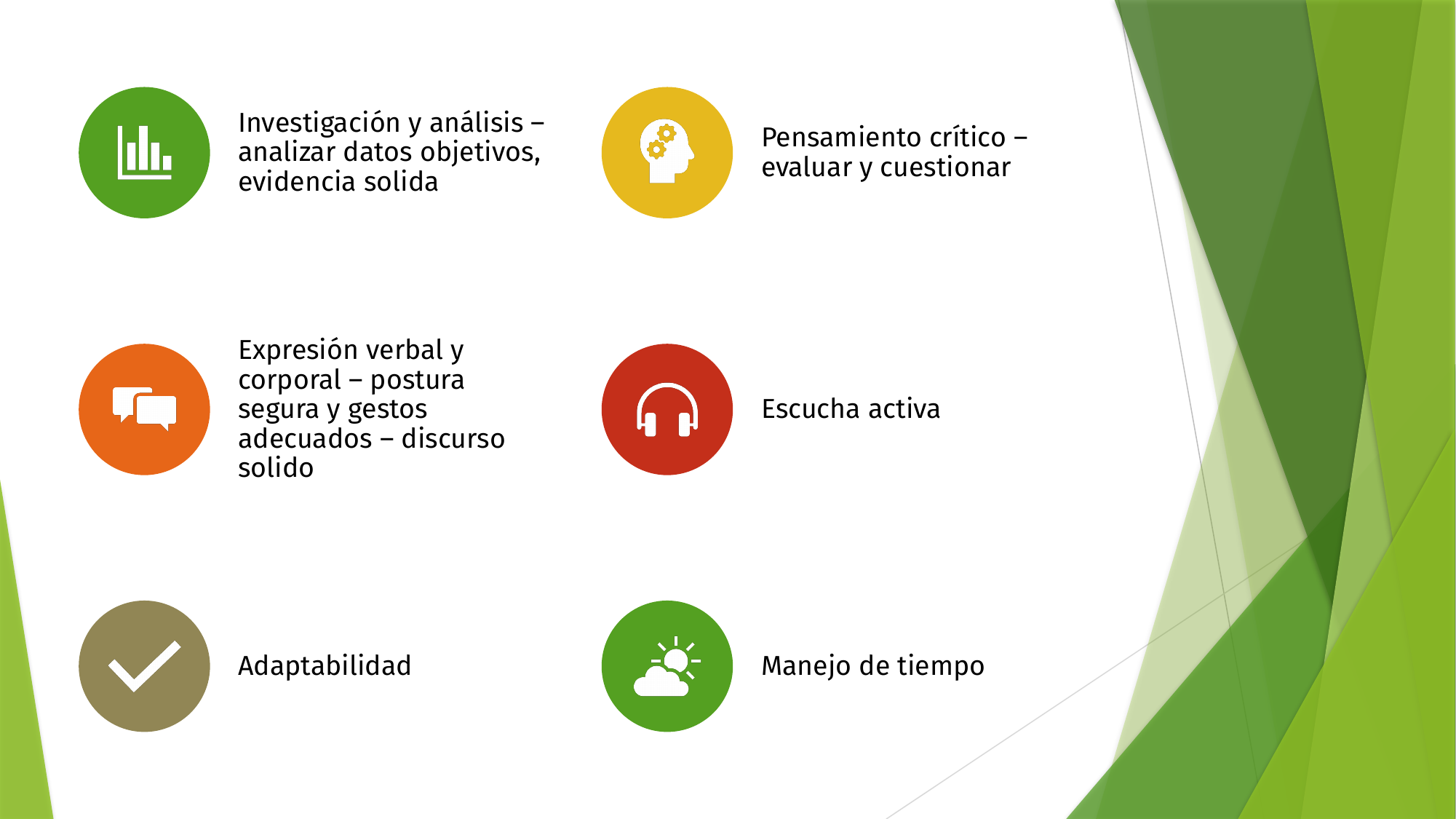

Investigación y análisis – analizar datos objetivos, evidencia solida
Pensamiento crítico – evaluar y cuestionar
Expresión verbal y corporal – postura segura y gestos adecuados – discurso solido
Escucha activa
Adaptabilidad
Manejo de tiempo